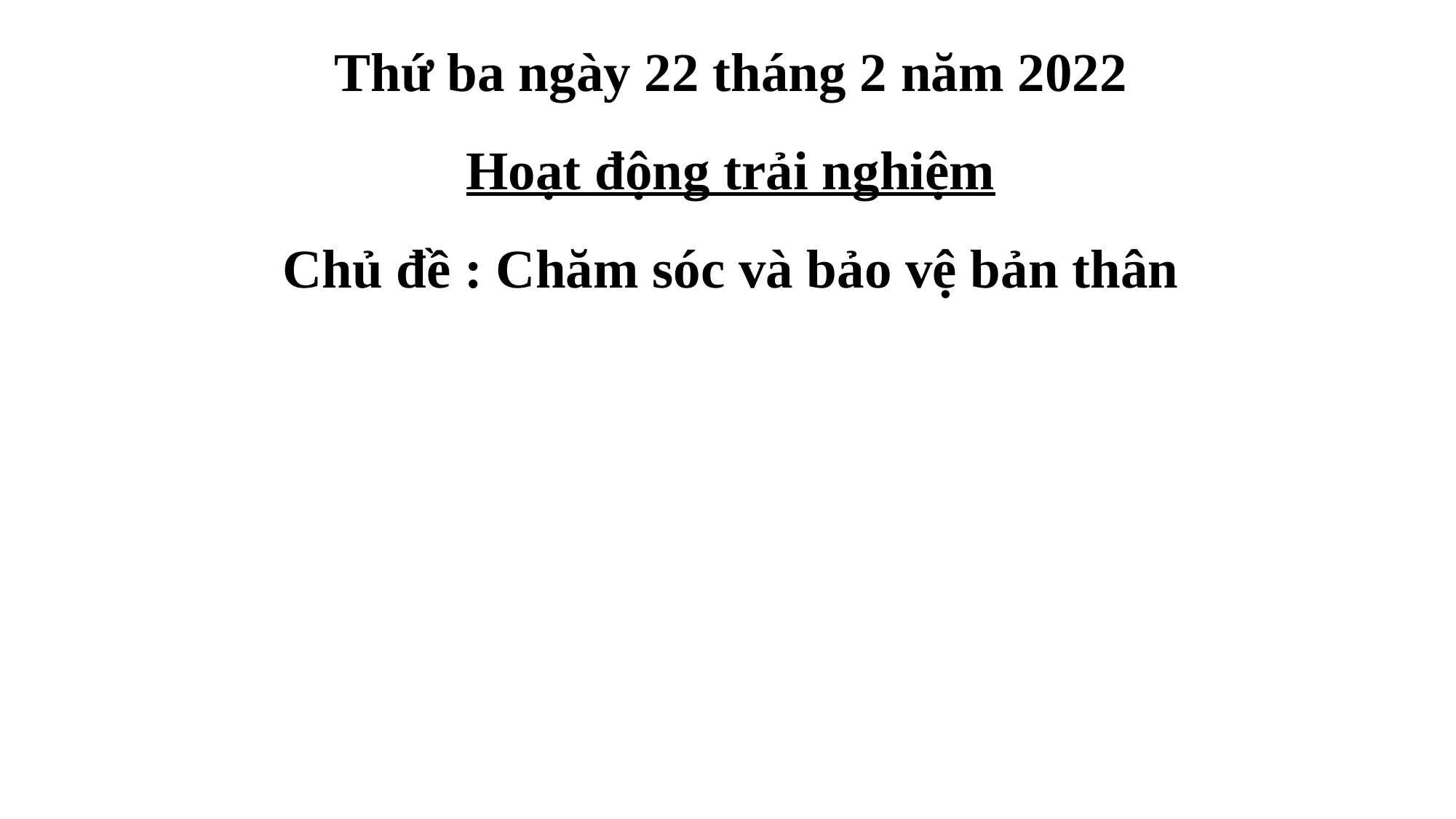

Thứ ba ngày 22 tháng 2 năm 2022
Hoạt động trải nghiệm
Chủ đề : Chăm sóc và bảo vệ bản thân